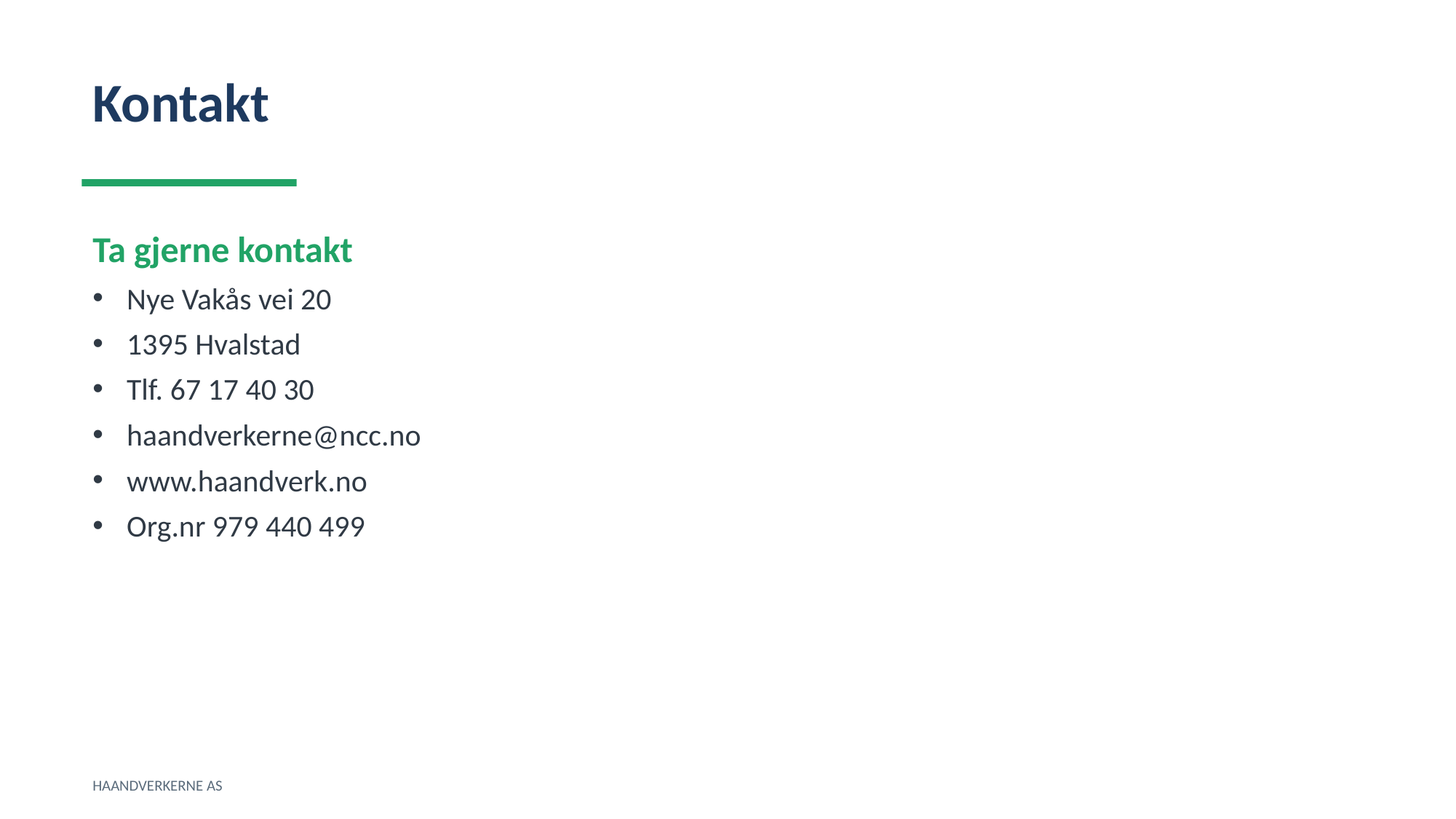

Kontakt

Ta gjerne kontakt
Nye Vakås vei 20
1395 Hvalstad
Tlf. 67 17 40 30
haandverkerne@ncc.no
www.haandverk.no
Org.nr 979 440 499
HAANDVERKERNE AS